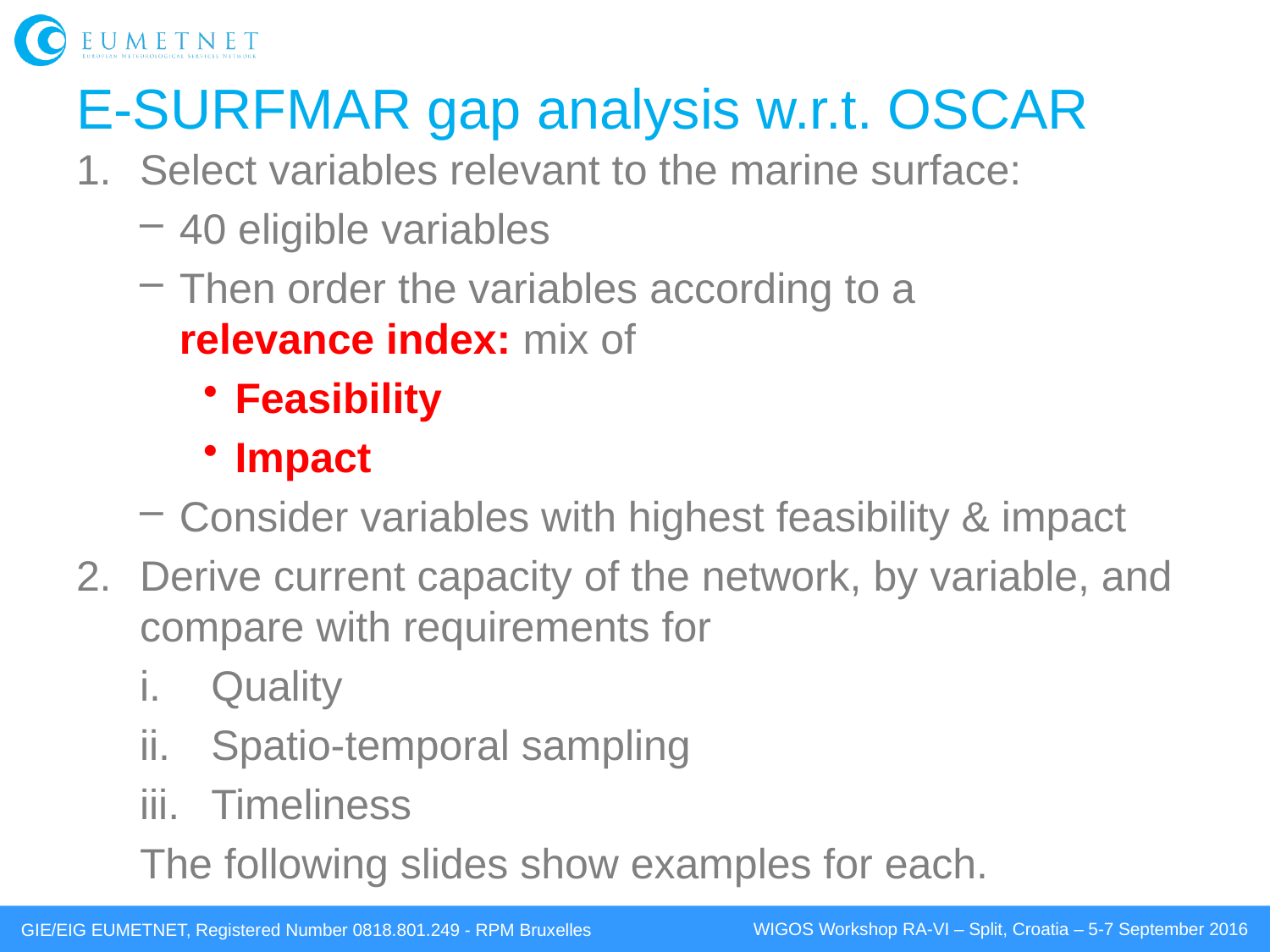

# E-SURFMAR gap analysis w.r.t. OSCAR
Select variables relevant to the marine surface:
40 eligible variables
Then order the variables according to a
relevance index: mix of
Feasibility
Impact
Consider variables with highest feasibility & impact
Derive current capacity of the network, by variable, and compare with requirements for
Quality
Spatio-temporal sampling
Timeliness
The following slides show examples for each.